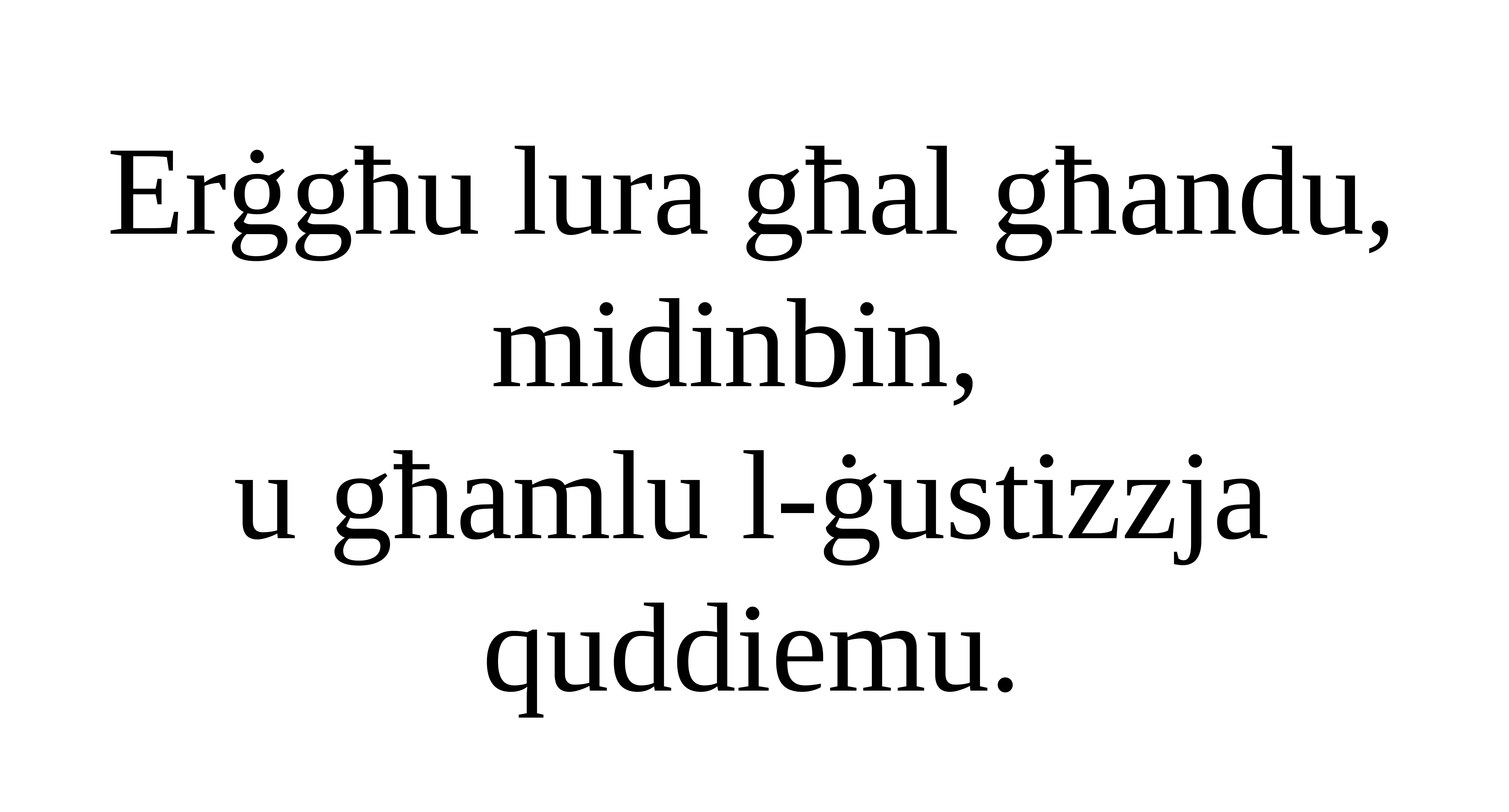

Erġgħu lura għal għandu, midinbin,
u għamlu l-ġustizzja quddiemu.